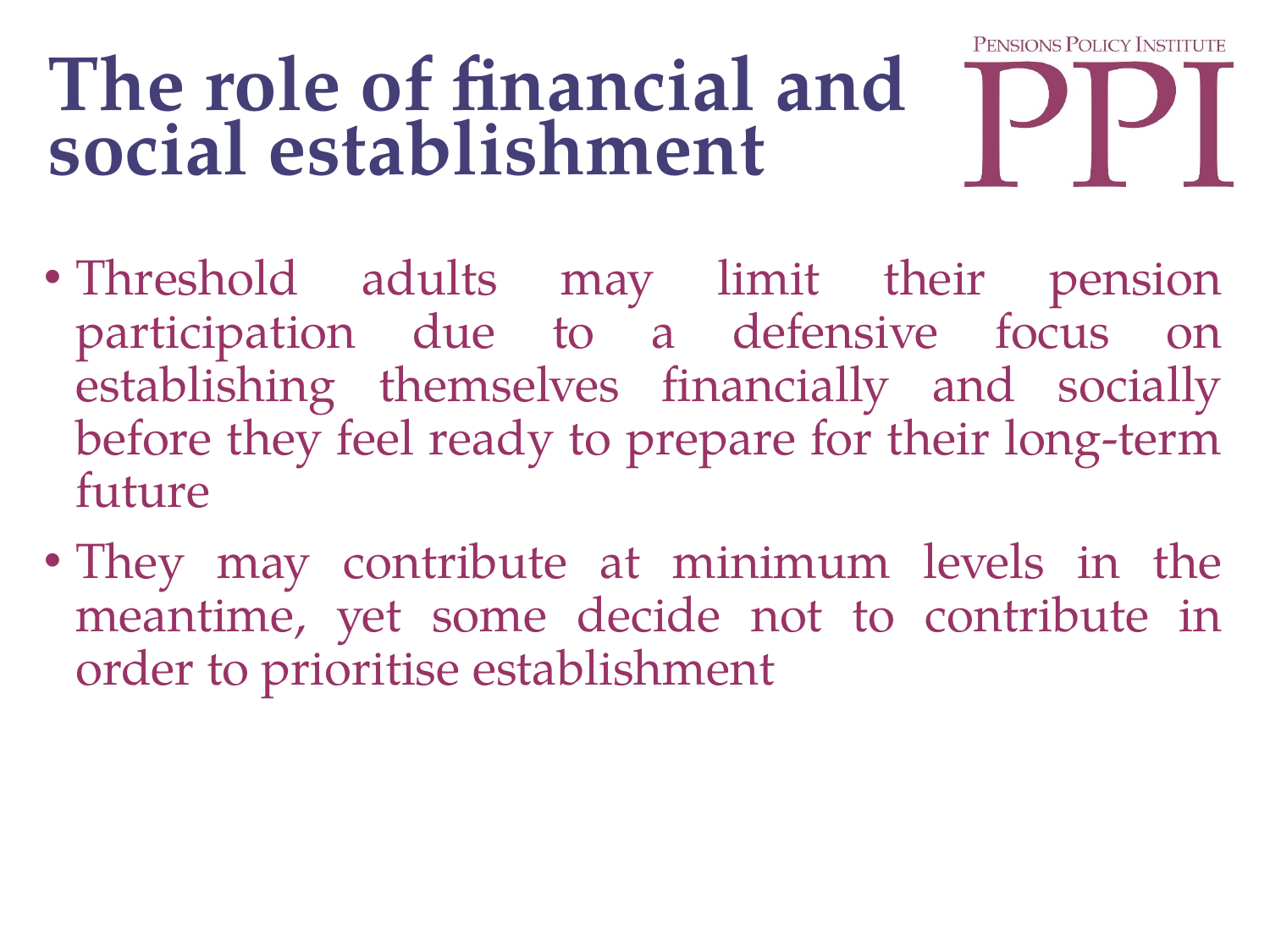

# The role of financial and social establishment
Threshold adults may limit their pension participation due to a defensive focus on establishing themselves financially and socially before they feel ready to prepare for their long-term future
They may contribute at minimum levels in the meantime, yet some decide not to contribute in order to prioritise establishment